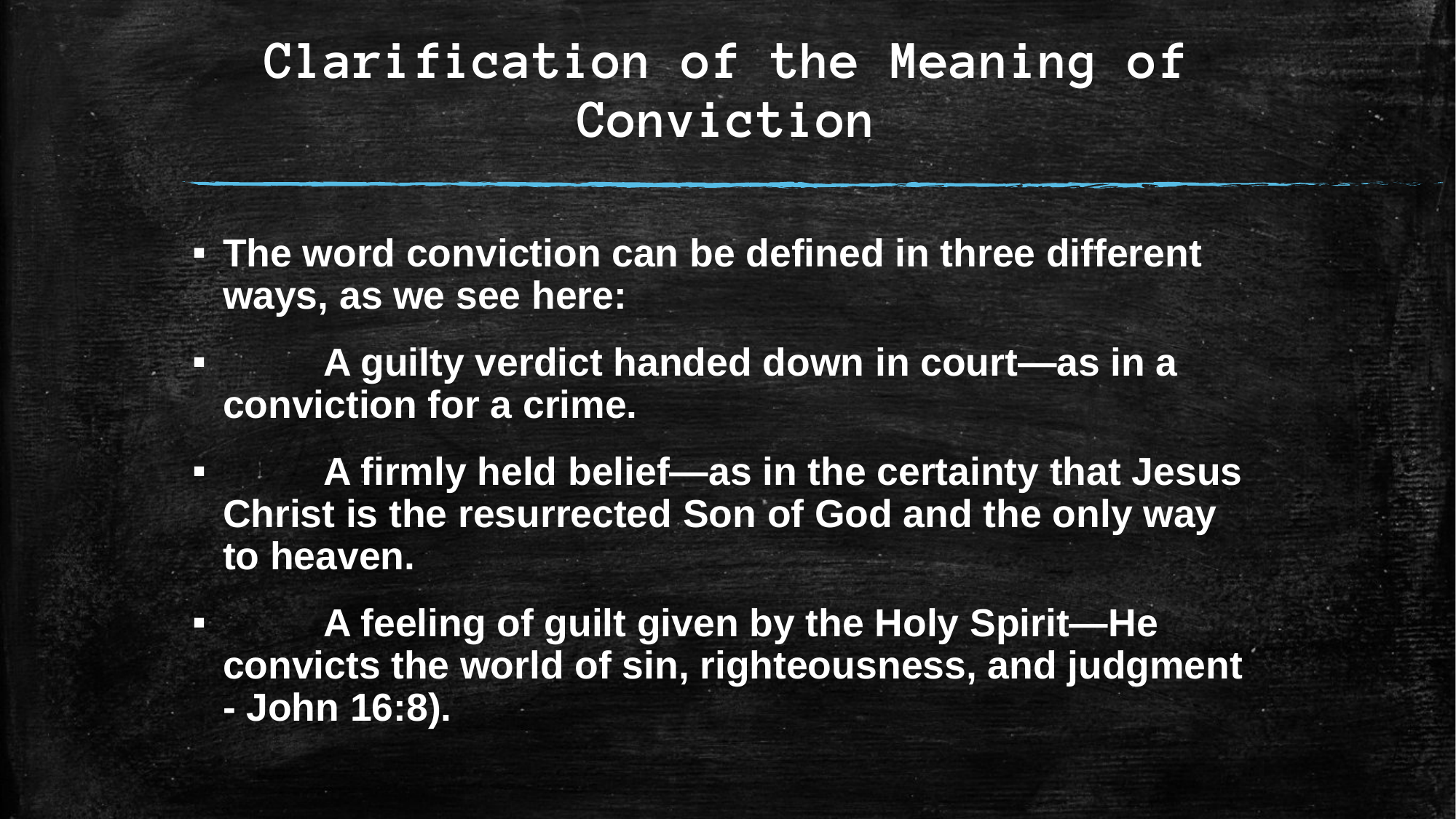

# Clarification of the Meaning of Conviction
The word conviction can be defined in three different ways, as we see here:
	A guilty verdict handed down in court—as in a conviction for a crime.
	A firmly held belief—as in the certainty that Jesus Christ is the resurrected Son of God and the only way to heaven.
	A feeling of guilt given by the Holy Spirit—He convicts the world of sin, righteousness, and judgment  - John 16:8).